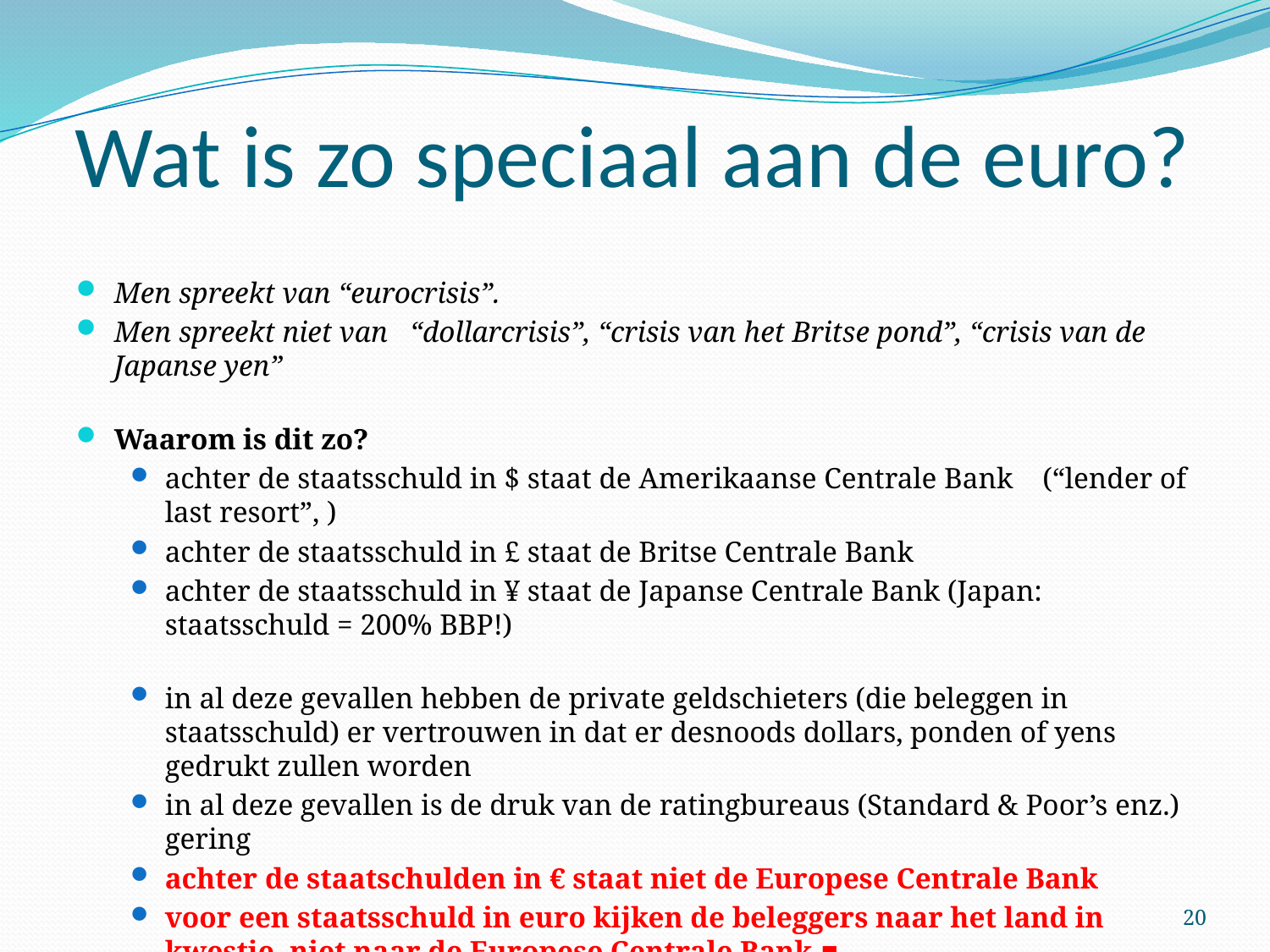

# Wat is zo speciaal aan de euro?
Men spreekt van “eurocrisis”.
Men spreekt niet van   “dollarcrisis”, “crisis van het Britse pond”, “crisis van de Japanse yen”
Waarom is dit zo?
achter de staatsschuld in $ staat de Amerikaanse Centrale Bank    (“lender of last resort”, )
achter de staatsschuld in £ staat de Britse Centrale Bank
achter de staatsschuld in ¥ staat de Japanse Centrale Bank (Japan: staatsschuld = 200% BBP!)
in al deze gevallen hebben de private geldschieters (die beleggen in staatsschuld) er vertrouwen in dat er desnoods dollars, ponden of yens gedrukt zullen worden
in al deze gevallen is de druk van de ratingbureaus (Standard & Poor’s enz.) gering
achter de staatschulden in € staat niet de Europese Centrale Bank
voor een staatsschuld in euro kijken de beleggers naar het land in kwestie, niet naar de Europese Centrale Bank ■

20